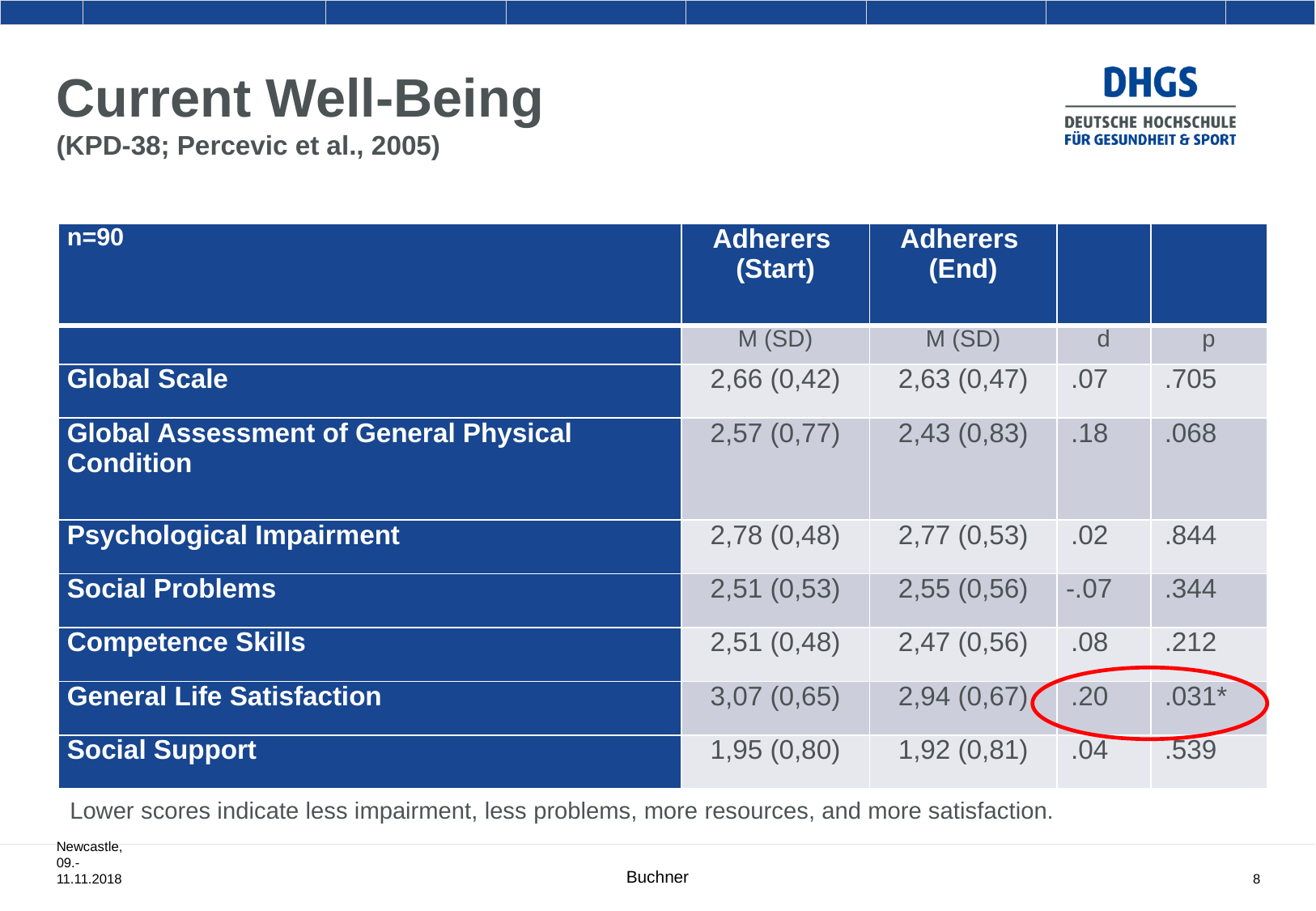

# Current Well-Being (KPD-38; Percevic et al., 2005)
| n=90 | Adherers (Start) | Adherers (End) |  |  |
| --- | --- | --- | --- | --- |
|  | M (SD) | M (SD) | d | p |
| Global Scale | 2,66 (0,42) | 2,63 (0,47) | .07 | .705 |
| Global Assessment of General Physical Condition | 2,57 (0,77) | 2,43 (0,83) | .18 | .068 |
| Psychological Impairment | 2,78 (0,48) | 2,77 (0,53) | .02 | .844 |
| Social Problems | 2,51 (0,53) | 2,55 (0,56) | -.07 | .344 |
| Competence Skills | 2,51 (0,48) | 2,47 (0,56) | .08 | .212 |
| General Life Satisfaction | 3,07 (0,65) | 2,94 (0,67) | .20 | .031\* |
| Social Support | 1,95 (0,80) | 1,92 (0,81) | .04 | .539 |

Lower scores indicate less impairment, less problems, more resources, and more satisfaction.
Newcastle, 09.-11.11.2018
Buchner
8